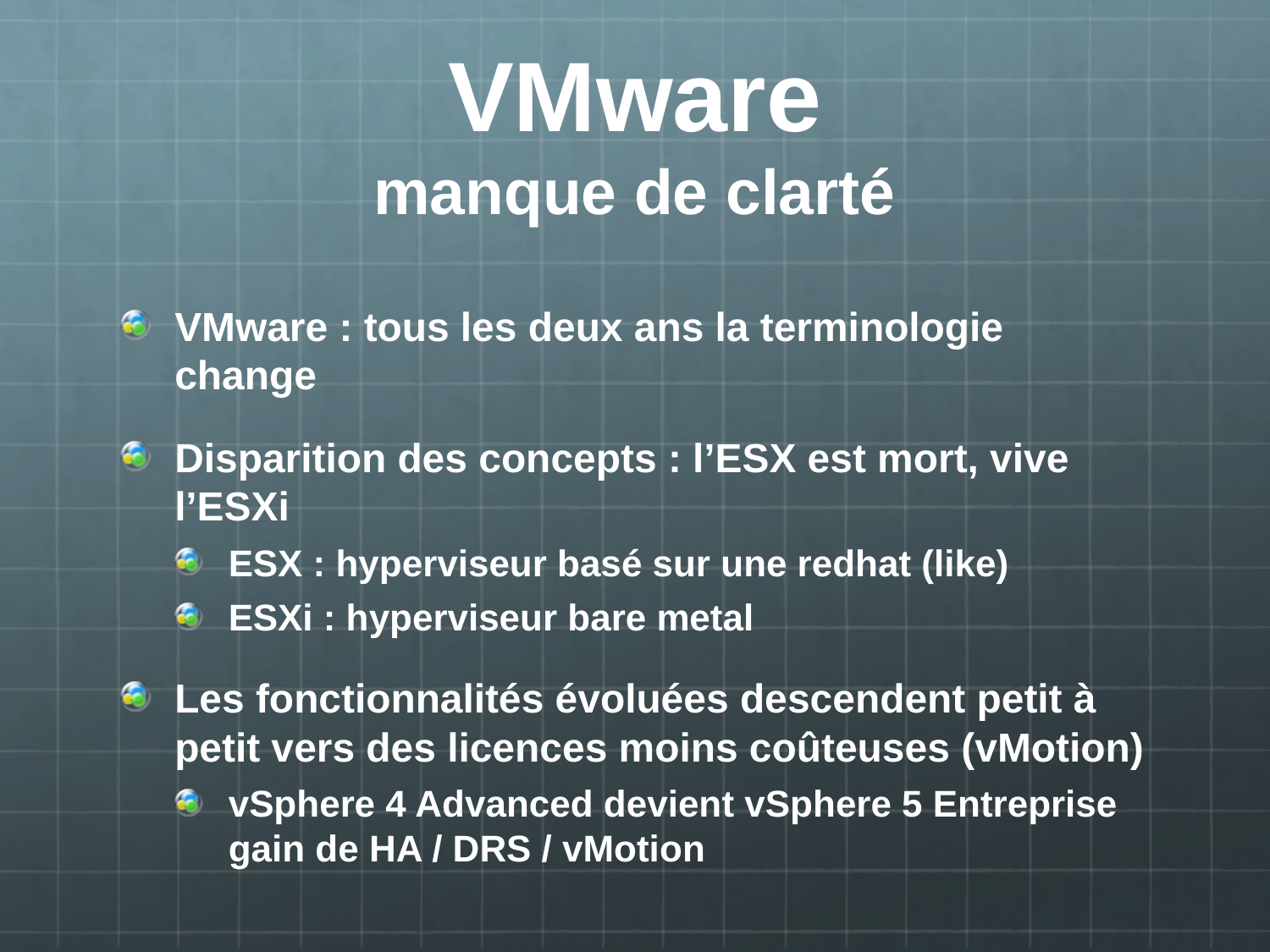

# VMware manque de clarté
VMware : tous les deux ans la terminologie change
Disparition des concepts : l’ESX est mort, vive l’ESXi
ESX : hyperviseur basé sur une redhat (like)
ESXi : hyperviseur bare metal
Les fonctionnalités évoluées descendent petit à petit vers des licences moins coûteuses (vMotion)
vSphere 4 Advanced devient vSphere 5 Entreprise gain de HA / DRS / vMotion